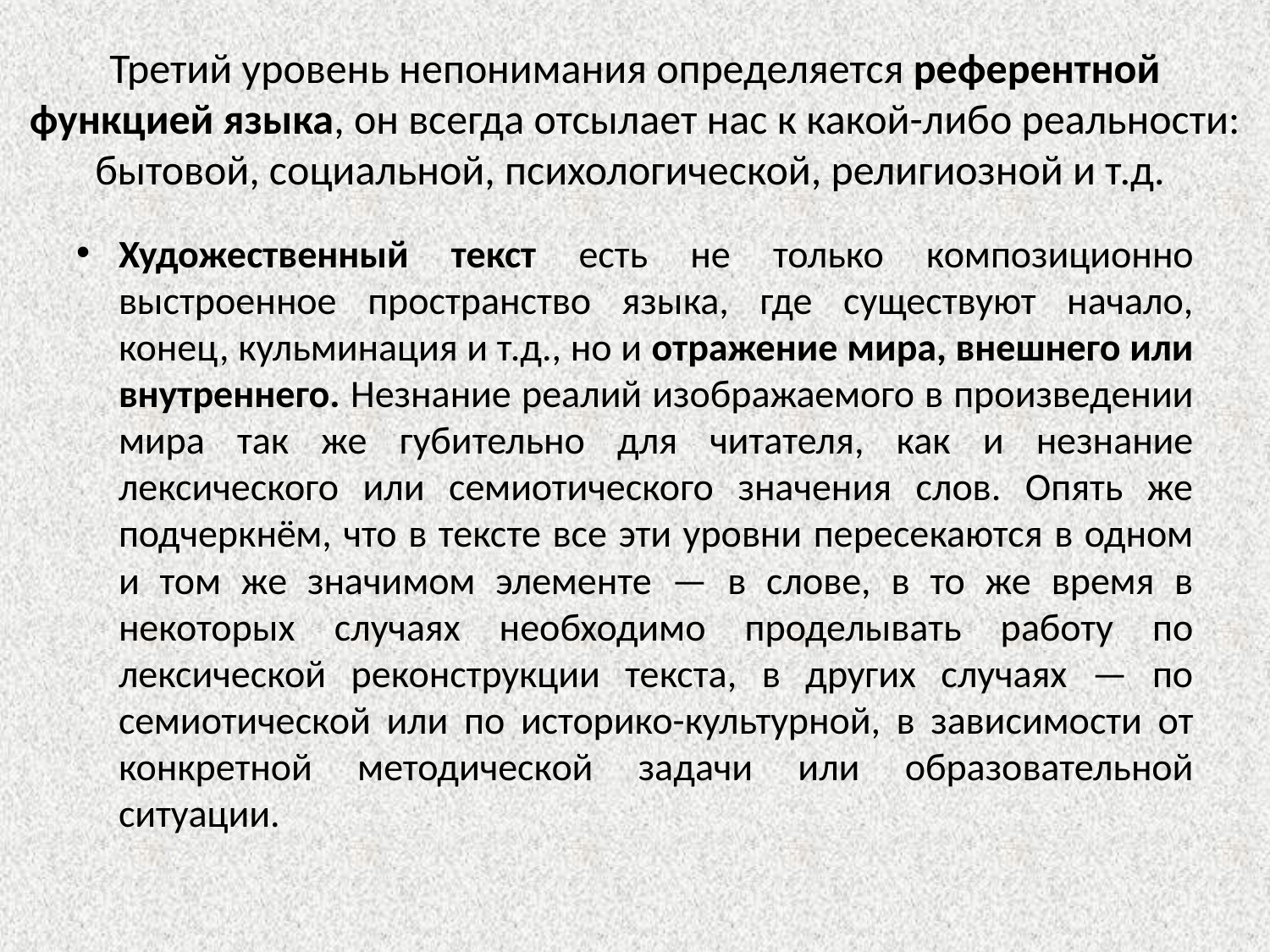

# Третий уровень непонимания определяется референтной функцией языка, он всегда отсылает нас к какой-либо реальности: бытовой, социальной, психологической, религиозной и т.д.
Художественный текст есть не только композиционно выстроенное пространство языка, где существуют начало, конец, кульминация и т.д., но и отражение мира, внешнего или внутреннего. Незнание реалий изображаемого в произведении мира так же губительно для читателя, как и незнание лексического или семиотического значения слов. Опять же подчеркнём, что в тексте все эти уровни пересекаются в одном и том же значимом элементе — в слове, в то же время в некоторых случаях необходимо проделывать работу по лексической реконструкции текста, в других случаях — по семиотической или по историко-культурной, в зависимости от конкретной методической задачи или образовательной ситуации.